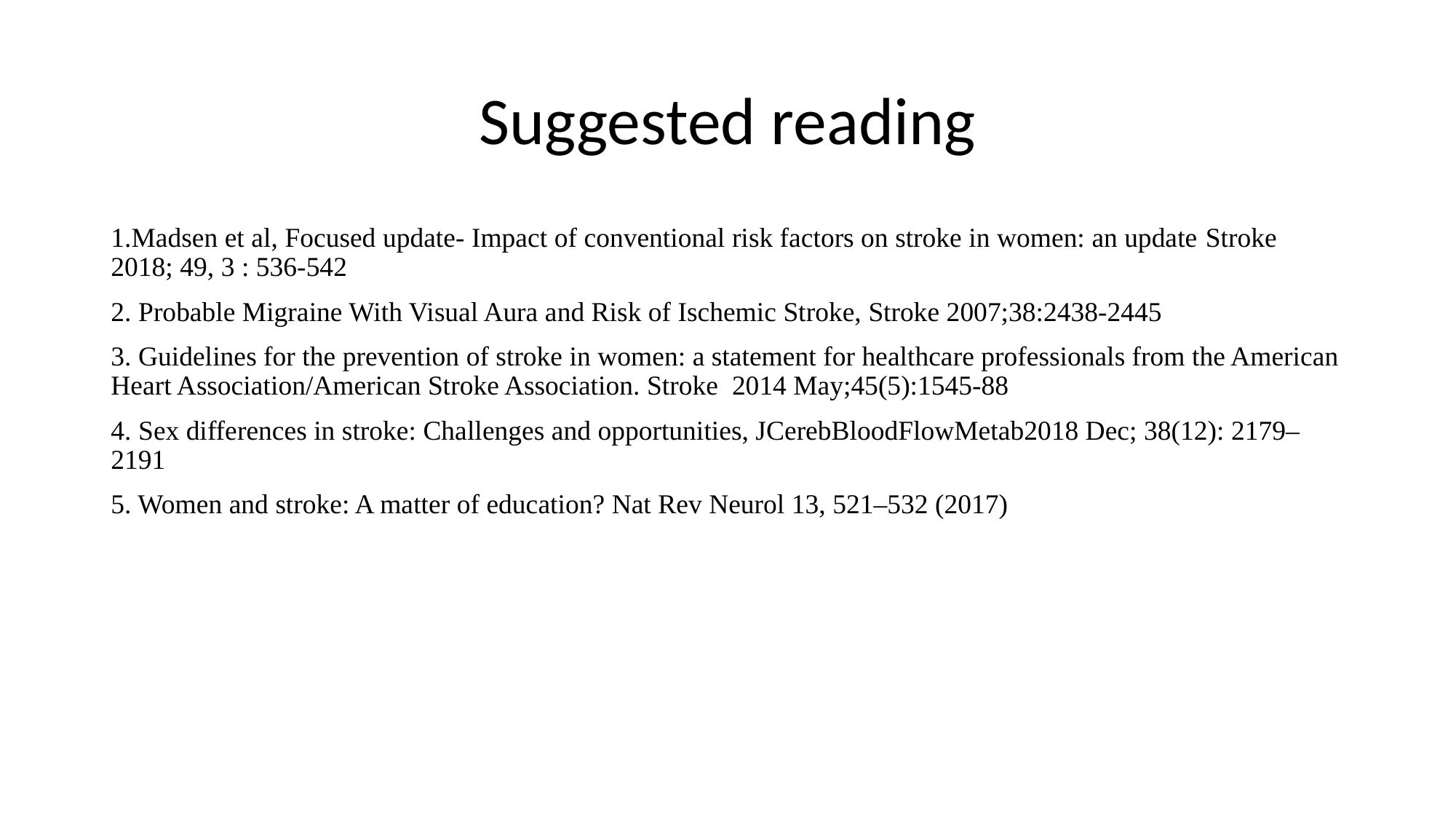

# Suggested reading
1.Madsen et al, Focused update- Impact of conventional risk factors on stroke in women: an update Stroke 2018; 49, 3 : 536-542
2. Probable Migraine With Visual Aura and Risk of Ischemic Stroke, Stroke 2007;38:2438-2445
3. Guidelines for the prevention of stroke in women: a statement for healthcare professionals from the American Heart Association/American Stroke Association. Stroke  2014 May;45(5):1545-88
4. Sex differences in stroke: Challenges and opportunities, JCerebBloodFlowMetab2018 Dec; 38(12): 2179–2191
5. Women and stroke: A matter of education? Nat Rev Neurol 13, 521–532 (2017)